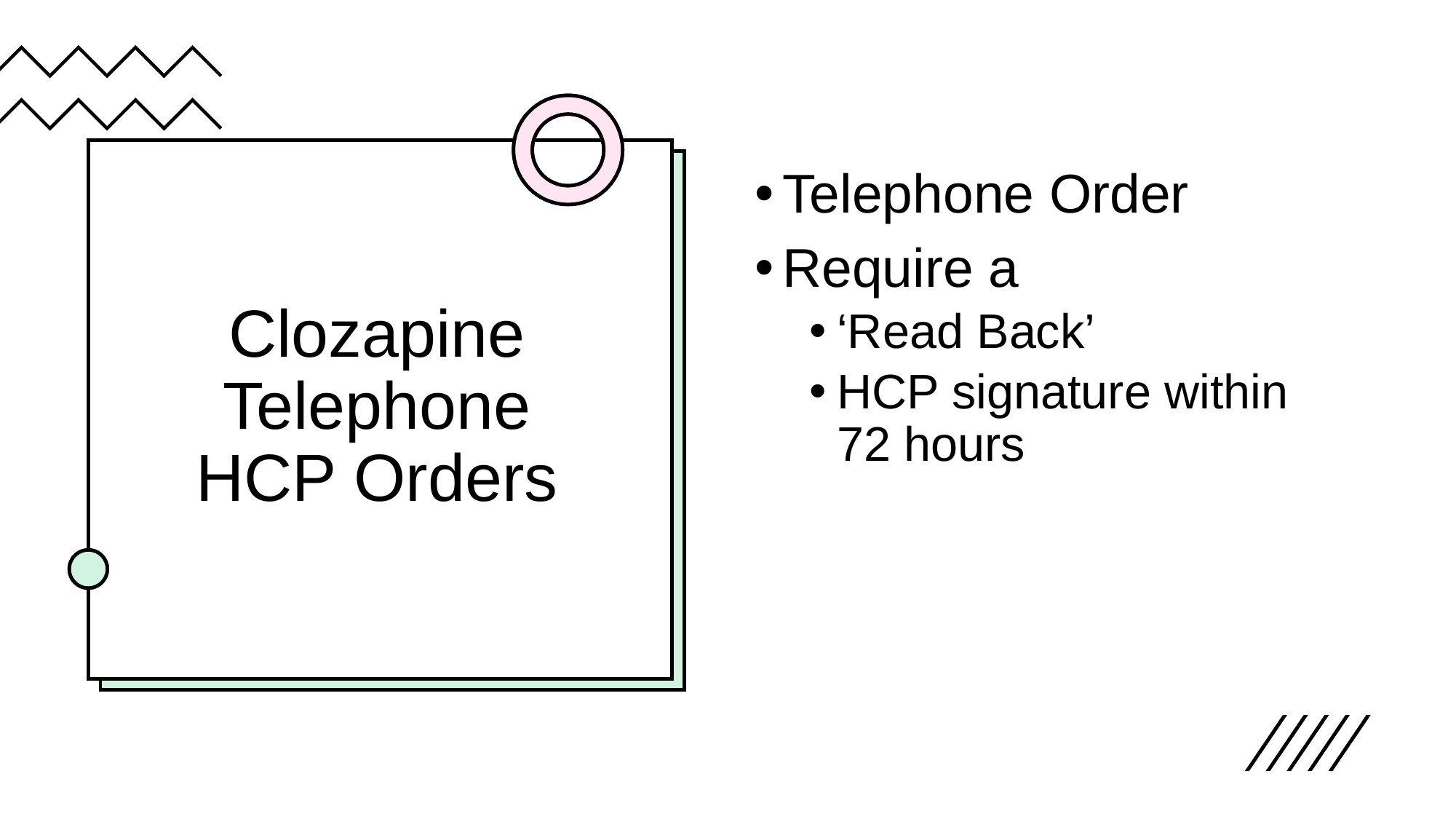

# Clozapine Telephone HCP Orders
Telephone Order
Require a
‘Read Back’
HCP signature within 72 hours